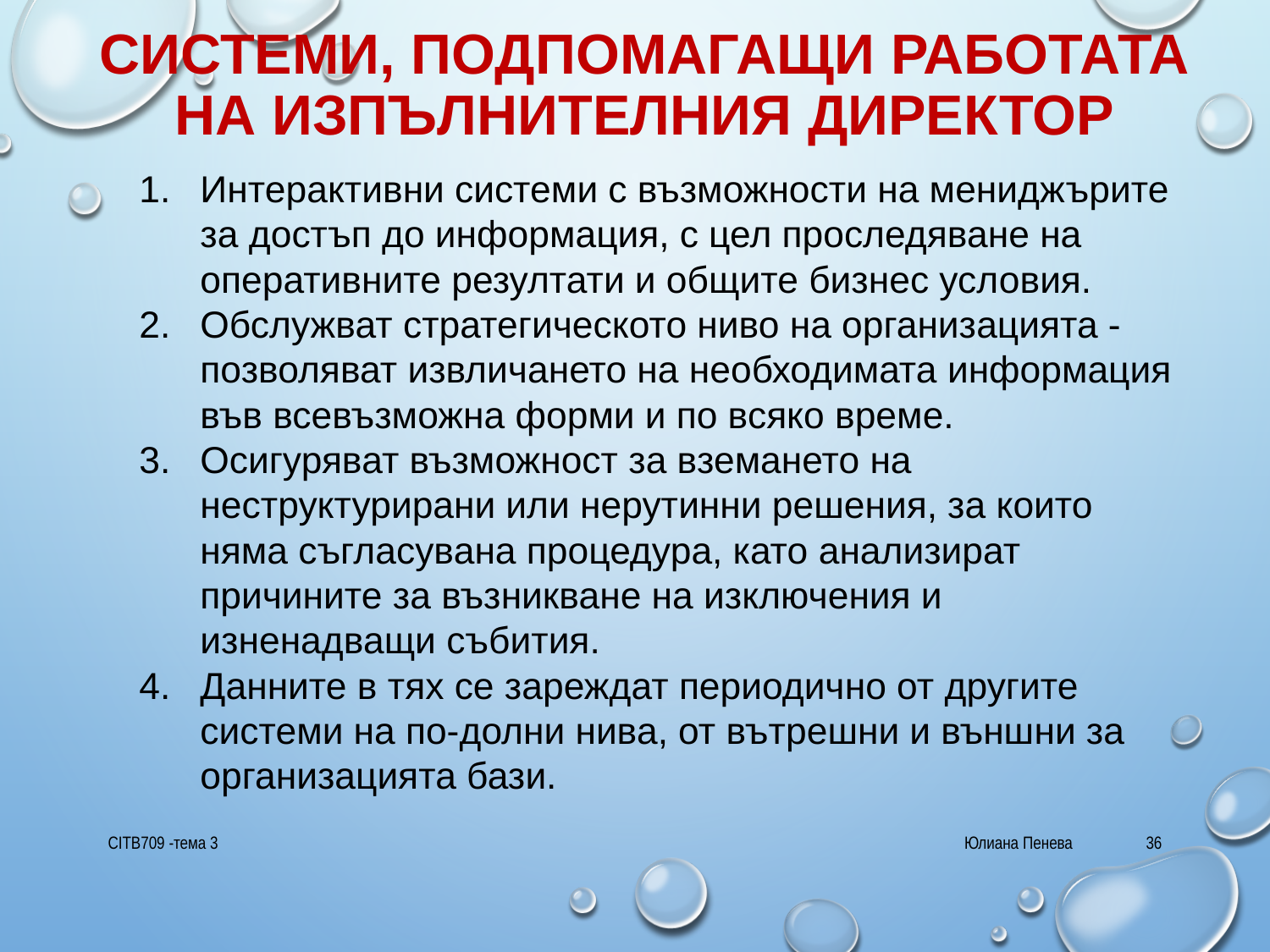

# Системи, подпомагащи РАБОТАТА НА изпълнителния директор
Интерактивни системи с възможности на мениджърите за достъп до информация, с цел проследяване на оперативните резултати и общите бизнес условия.
Обслужват стратегическото ниво на организацията - позволяват извличането на необходимата информация във всевъзможна форми и по всяко време.
Осигуряват възможност за вземането на неструктурирани или нерутинни решения, за които няма съгласувана процедура, като анализират причините за възникване на изключения и изненадващи събития.
Данните в тях се зареждат периодично от другите системи на по-долни нива, от вътрешни и външни за организацията бази.

CITB709 -тема 3
Юлиана Пенева
36